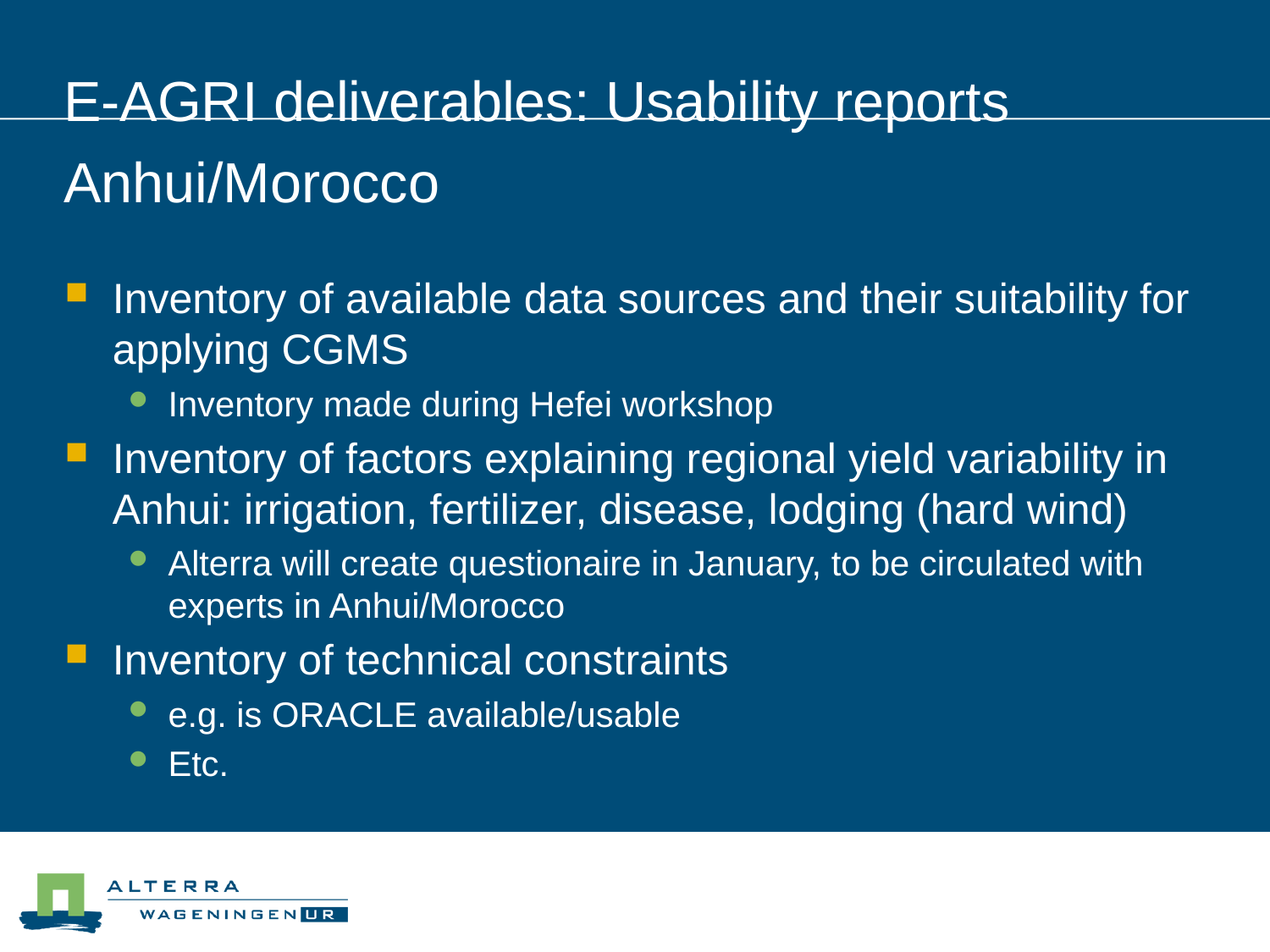

# E-AGRI deliverables: Usability reports Anhui/Morocco
Inventory of available data sources and their suitability for applying CGMS
Inventory made during Hefei workshop
Inventory of factors explaining regional yield variability in Anhui: irrigation, fertilizer, disease, lodging (hard wind)
Alterra will create questionaire in January, to be circulated with experts in Anhui/Morocco
Inventory of technical constraints
e.g. is ORACLE available/usable
Etc.